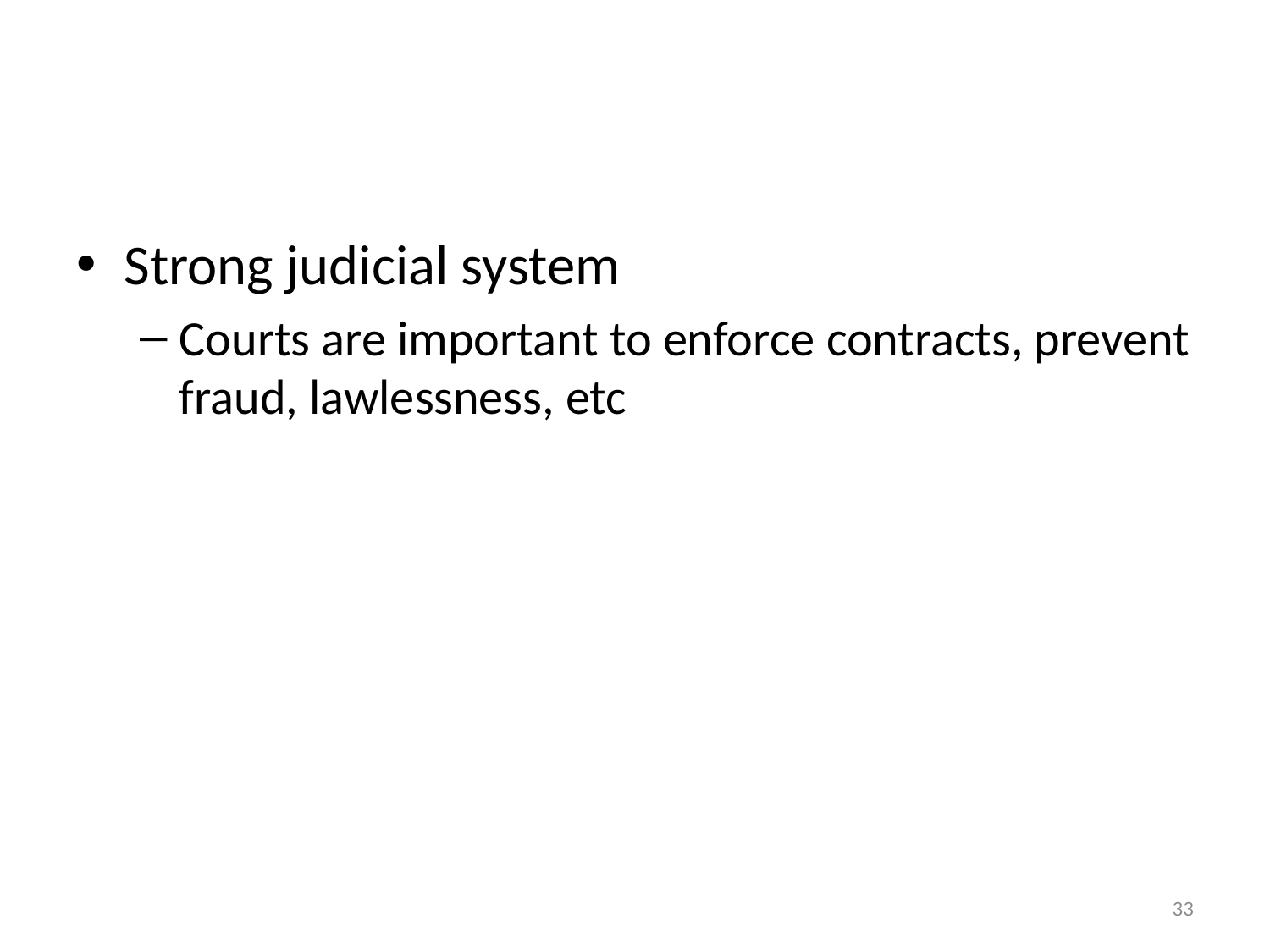

#
Strong judicial system
Courts are important to enforce contracts, prevent fraud, lawlessness, etc
33